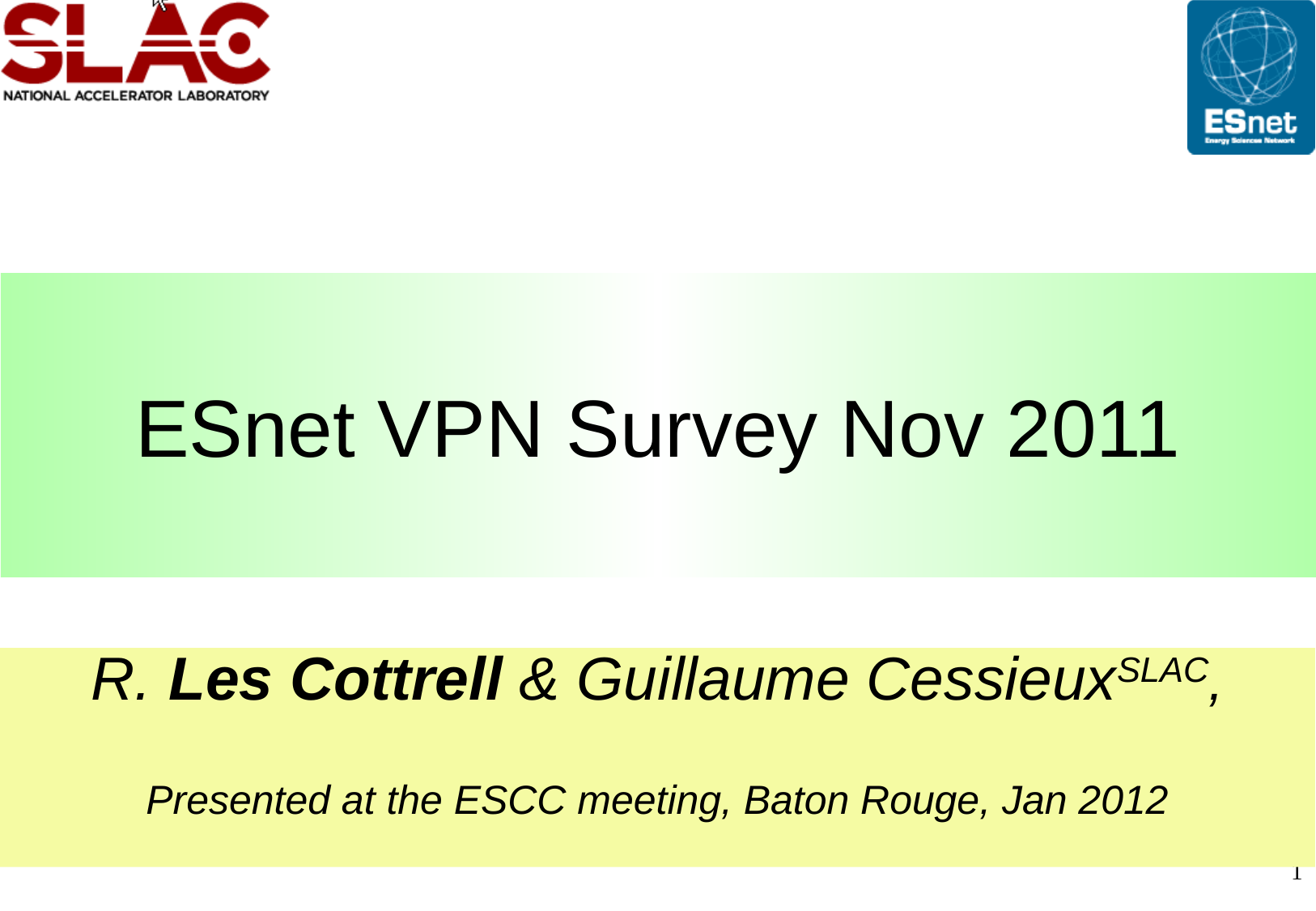

# ESnet VPN Survey Nov 2011
R. Les Cottrell & Guillaume CessieuxSLAC,

Presented at the ESCC meeting, Baton Rouge, Jan 2012
1